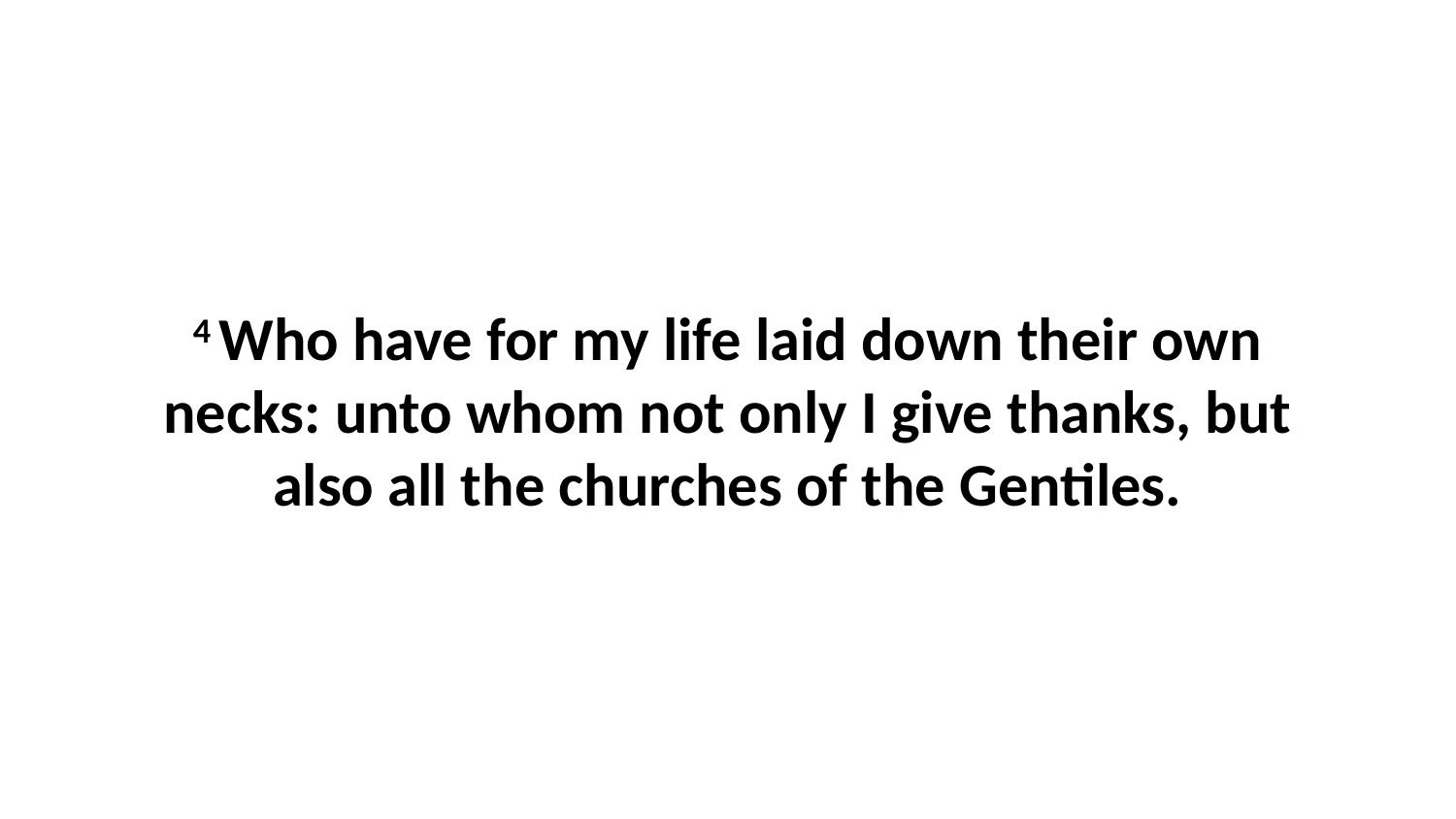

4 Who have for my life laid down their own necks: unto whom not only I give thanks, but also all the churches of the Gentiles.